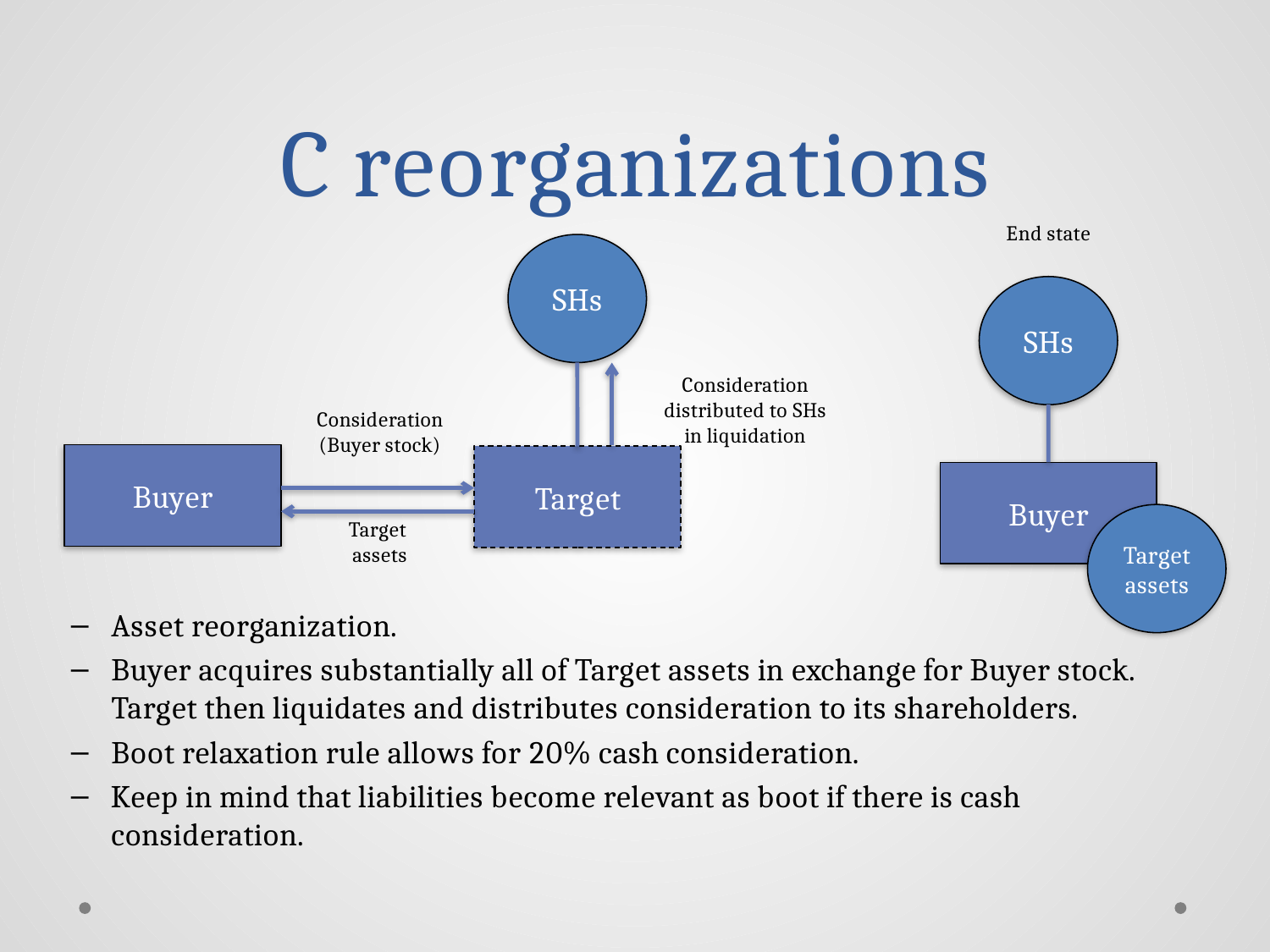

# C reorganizations
End state
SHs
SHs
Consideration distributed to SHs in liquidation
Consideration (Buyer stock)
Buyer
Target
Buyer
Target assets
Target
assets
Asset reorganization.
Buyer acquires substantially all of Target assets in exchange for Buyer stock. Target then liquidates and distributes consideration to its shareholders.
Boot relaxation rule allows for 20% cash consideration.
Keep in mind that liabilities become relevant as boot if there is cash consideration.